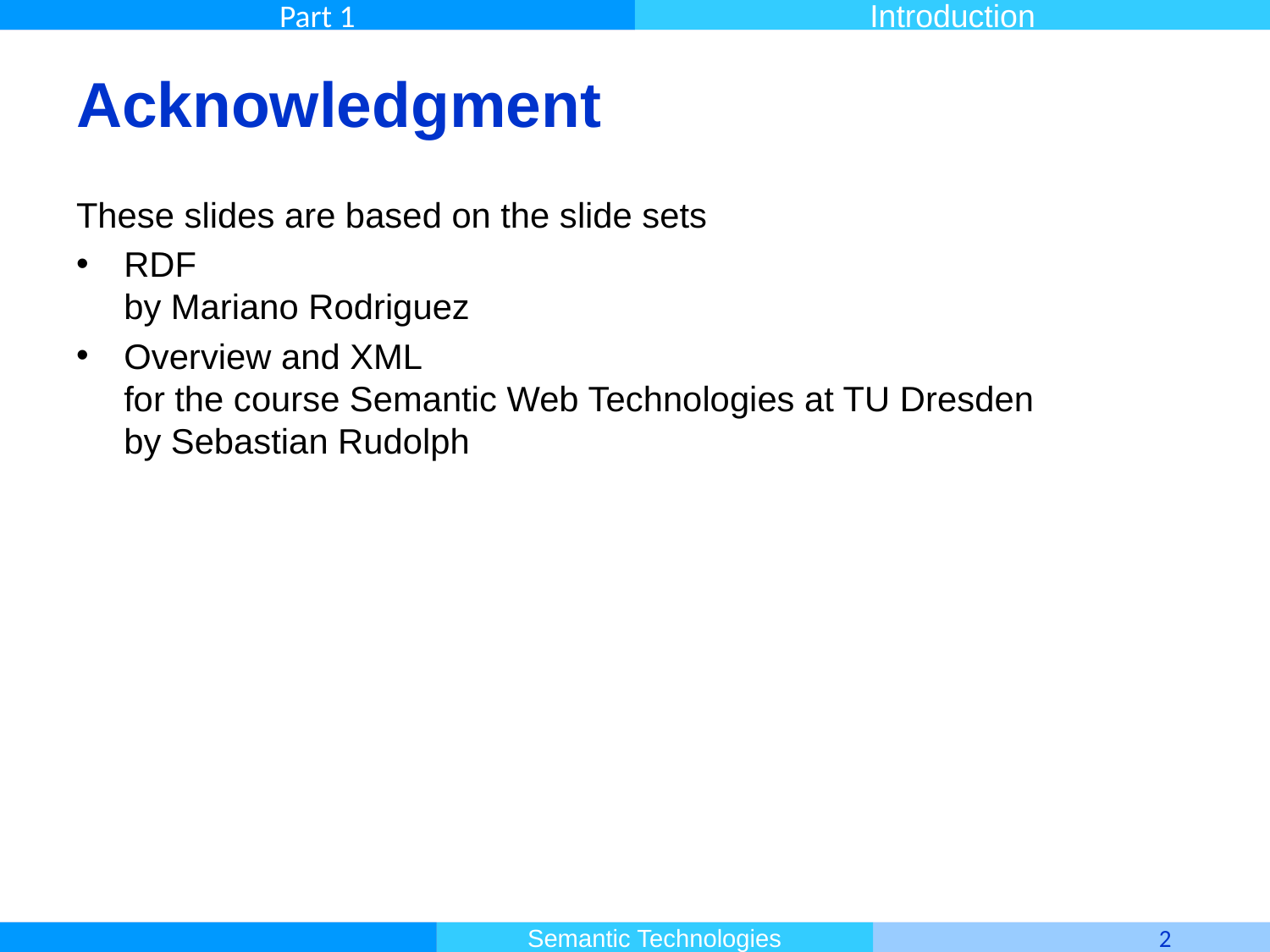

# Acknowledgment
These slides are based on the slide sets
RDF
by Mariano Rodriguez
Overview and XML
for the course Semantic Web Technologies at TU Dresden
by Sebastian Rudolph